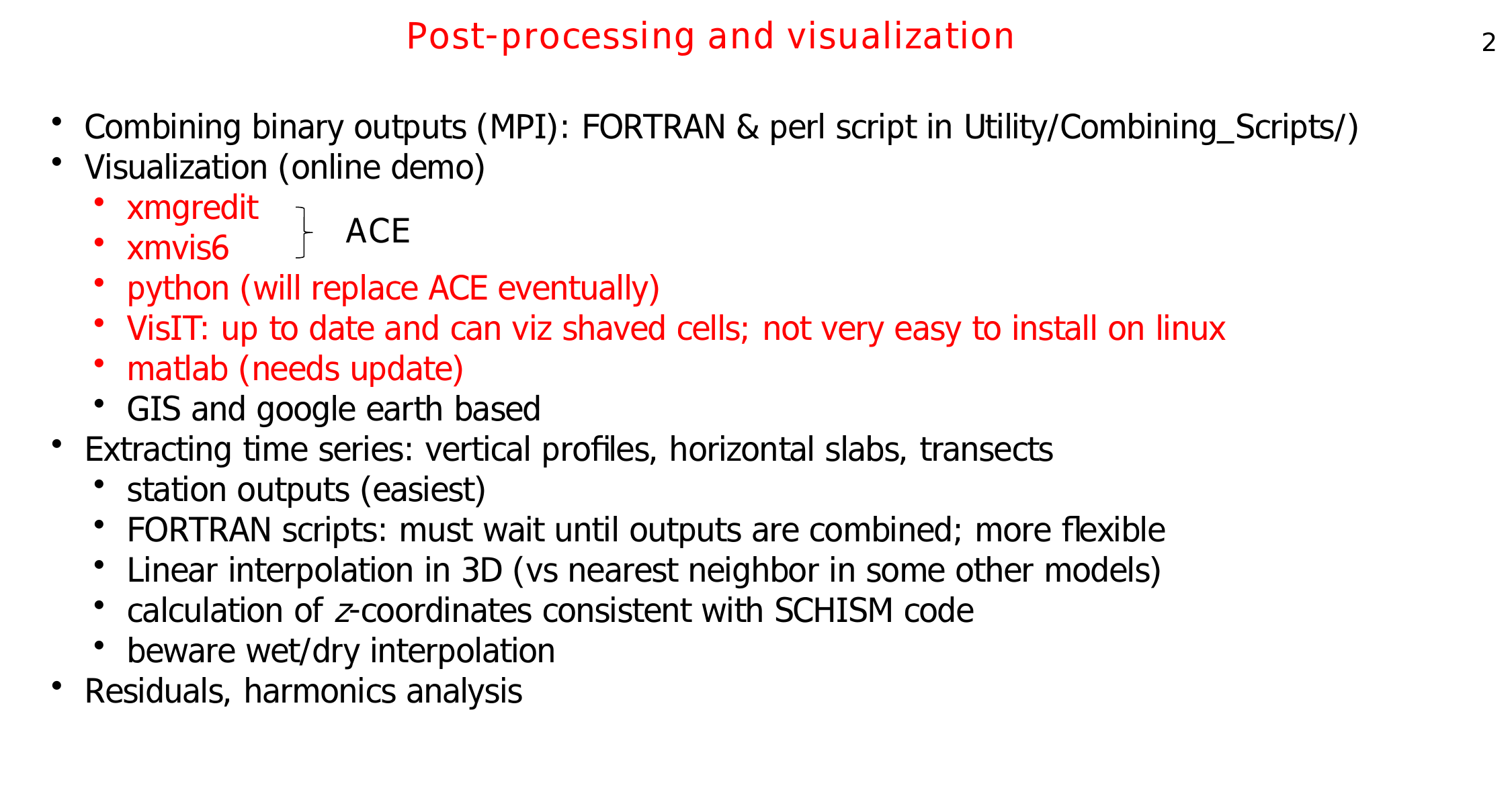

2
# Post-processing and visualization
 Combining binary outputs (MPI): FORTRAN & perl script in Utility/Combining_Scripts/)
 Visualization (online demo)
 xmgredit
 xmvis6
 python (will replace ACE eventually)
 VisIT: up to date and can viz shaved cells; not very easy to install on linux
 matlab (needs update)
 GIS and google earth based
 Extracting time series: vertical profiles, horizontal slabs, transects
 station outputs (easiest)
 FORTRAN scripts: must wait until outputs are combined; more flexible
 Linear interpolation in 3D (vs nearest neighbor in some other models)
 calculation of z-coordinates consistent with SCHISM code
 beware wet/dry interpolation
 Residuals, harmonics analysis
ACE